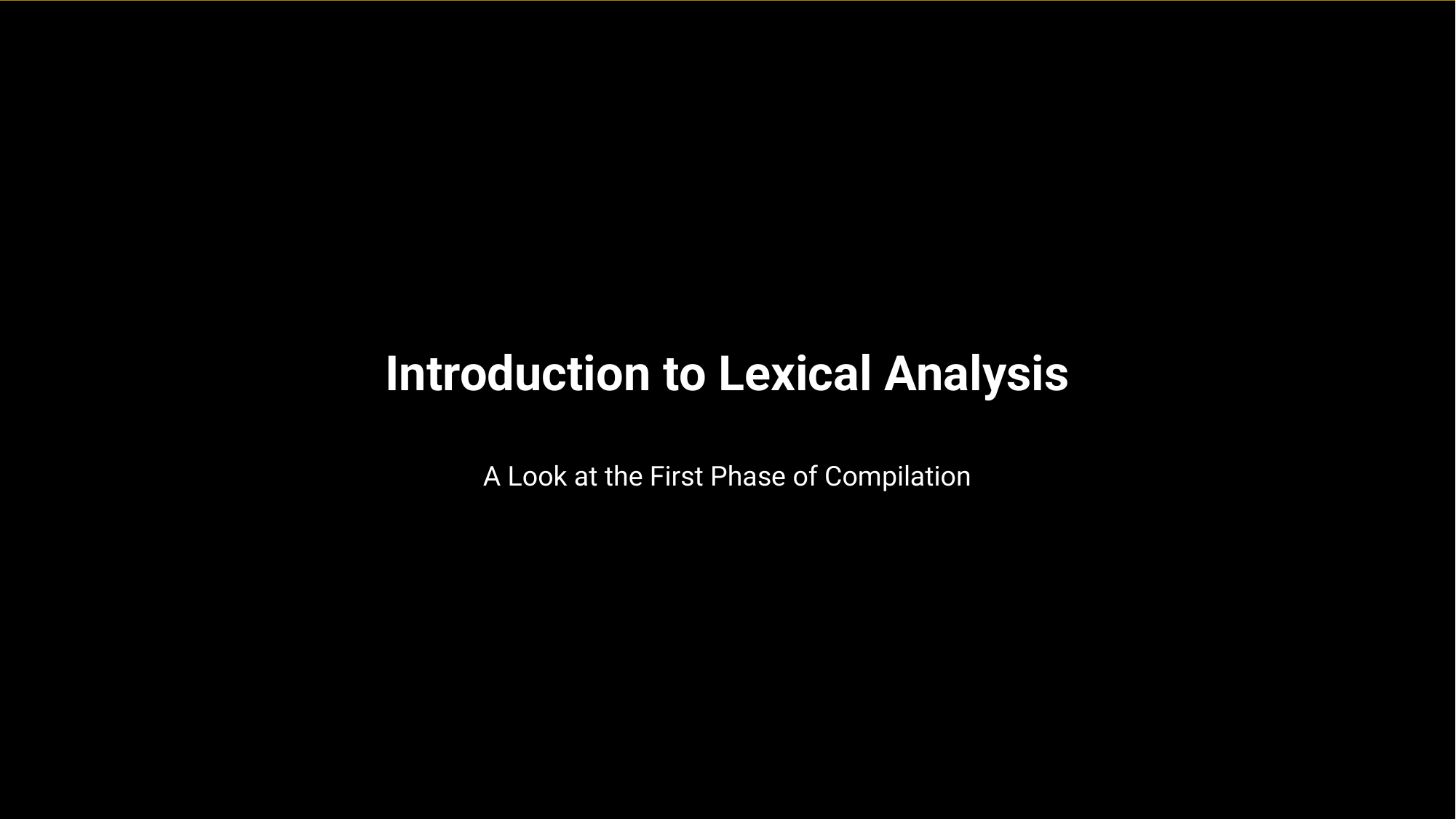

Introduction to Lexical Analysis
A Look at the First Phase of Compilation